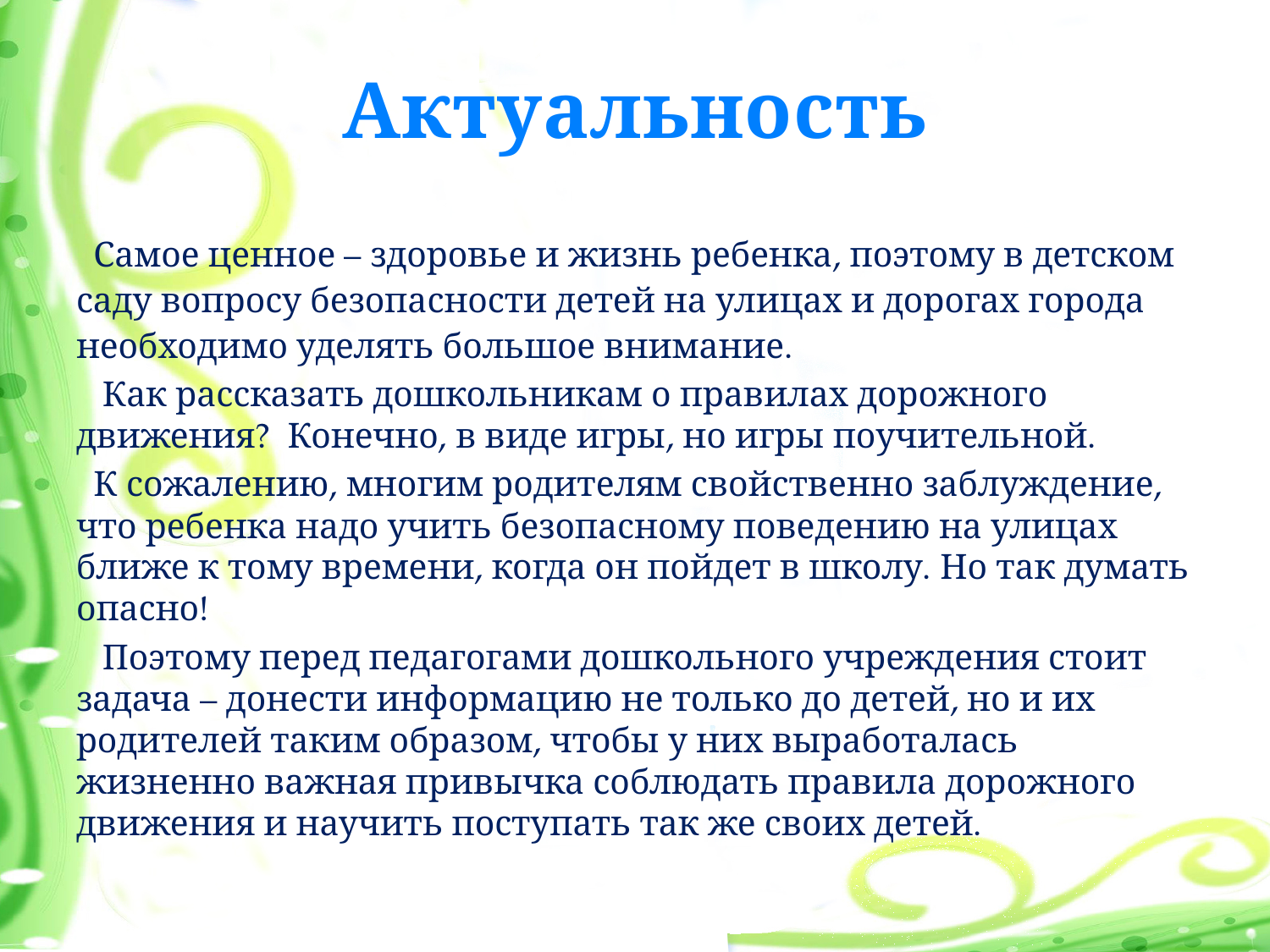

# Актуальность
  Самое ценное – здоровье и жизнь ребенка, поэтому в детском саду вопросу безопасности детей на улицах и дорогах города необходимо уделять большое внимание.
   Как рассказать дошкольникам о правилах дорожного движения?  Конечно, в виде игры, но игры поучительной.
  К сожалению, многим родителям свойственно заблуждение, что ребенка надо учить безопасному поведению на улицах ближе к тому времени, когда он пойдет в школу. Но так думать опасно!
   Поэтому перед педагогами дошкольного учреждения стоит задача – донести информацию не только до детей, но и их родителей таким образом, чтобы у них выработалась жизненно важная привычка соблюдать правила дорожного движения и научить поступать так же своих детей.